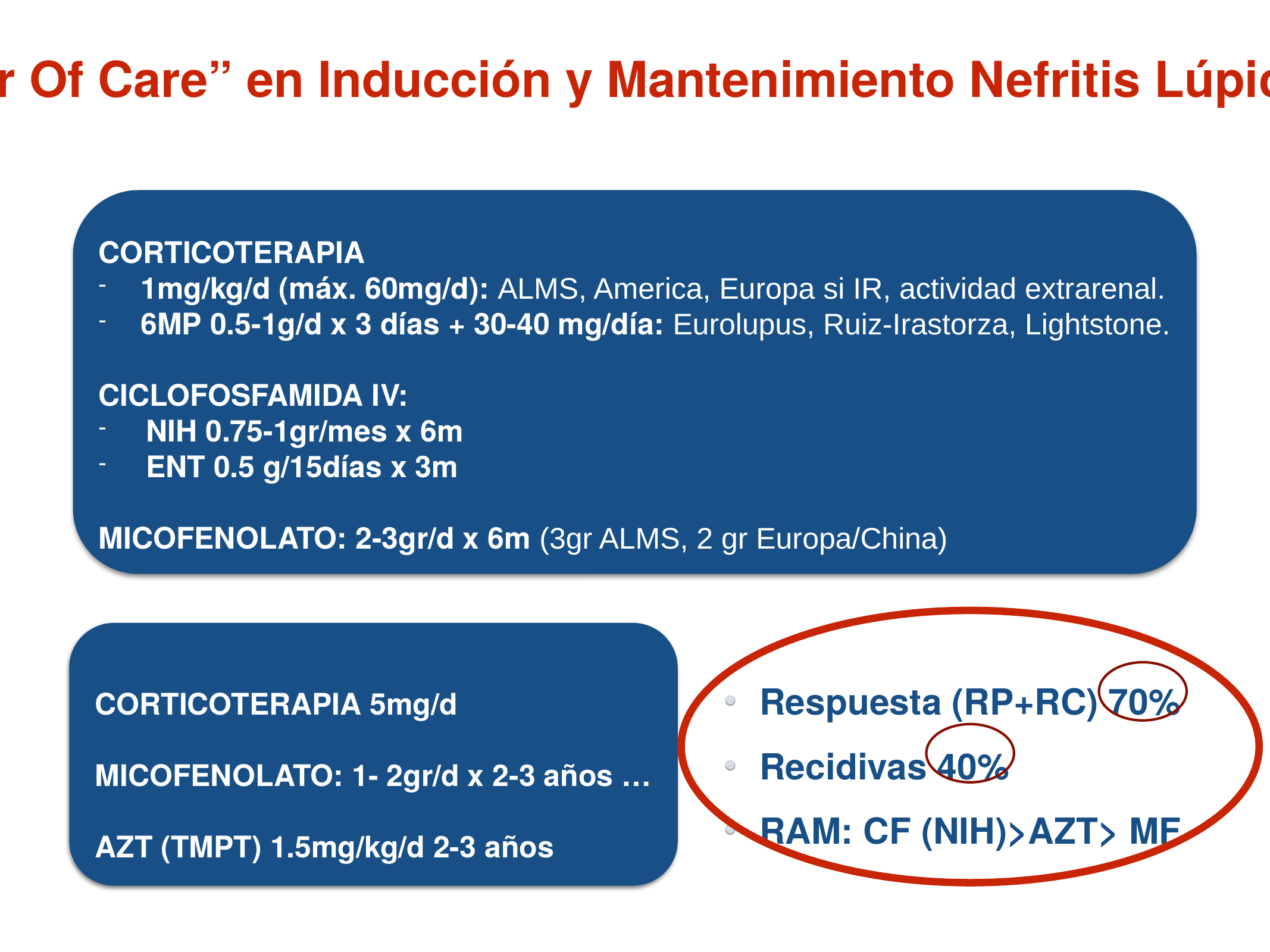

“Standar Of Care” en Inducción y Mantenimiento Nefritis Lúpica III-IV

CORTICOTERAPIA
1mg/kg/d (máx. 60mg/d): ALMS, America, Europa si IR, actividad extrarenal.
6MP 0.5-1g/d x 3 días + 30-40 mg/día: Eurolupus, Ruiz-Irastorza, Lightstone.

CICLOFOSFAMIDA IV:
NIH 0.75-1gr/mes x 6m
ENT 0.5 g/15días x 3m

MICOFENOLATO: 2-3gr/d x 6m (3gr ALMS, 2 gr Europa/China)

Respuesta (RP+RC) 70%
Recidivas 40%
RAM: CF (NIH)>AZT> MF
CORTICOTERAPIA 5mg/d

MICOFENOLATO: 1- 2gr/d x 2-3 años …

AZT (TMPT) 1.5mg/kg/d 2-3 años